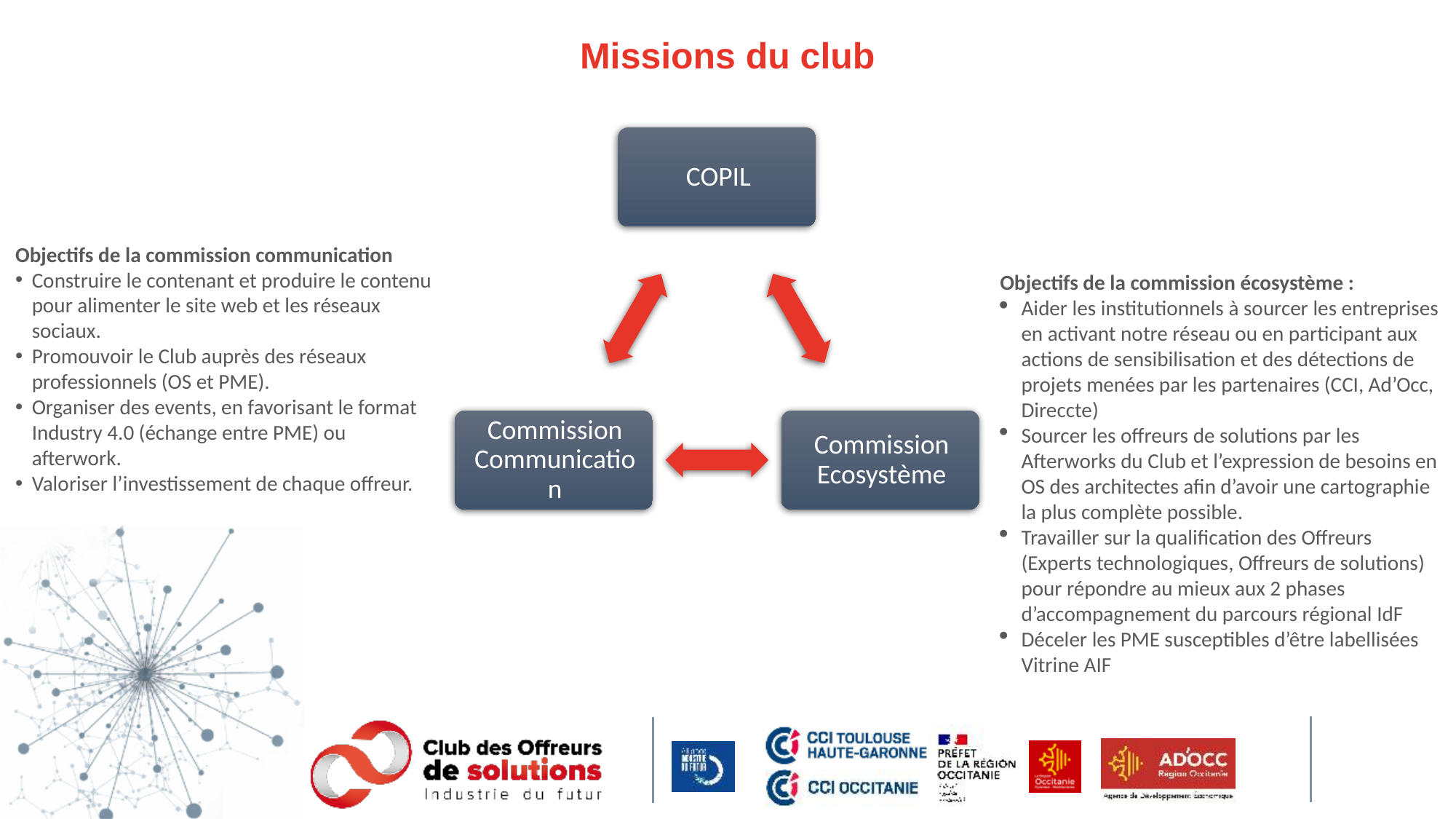

Missions du club
COPIL

Commission Ecosystème

Commission Communication

Objectifs de la commission communication
Construire le contenant et produire le contenu pour alimenter le site web et les réseaux sociaux.
Promouvoir le Club auprès des réseaux professionnels (OS et PME).
Organiser des events, en favorisant le format Industry 4.0 (échange entre PME) ou afterwork.
Valoriser l’investissement de chaque offreur.
Objectifs de la commission écosystème :
Aider les institutionnels à sourcer les entreprises en activant notre réseau ou en participant aux actions de sensibilisation et des détections de projets menées par les partenaires (CCI, Ad’Occ, Direccte)
Sourcer les offreurs de solutions par les Afterworks du Club et l’expression de besoins en OS des architectes afin d’avoir une cartographie la plus complète possible.
Travailler sur la qualification des Offreurs (Experts technologiques, Offreurs de solutions) pour répondre au mieux aux 2 phases d’accompagnement du parcours régional IdF
Déceler les PME susceptibles d’être labellisées Vitrine AIF